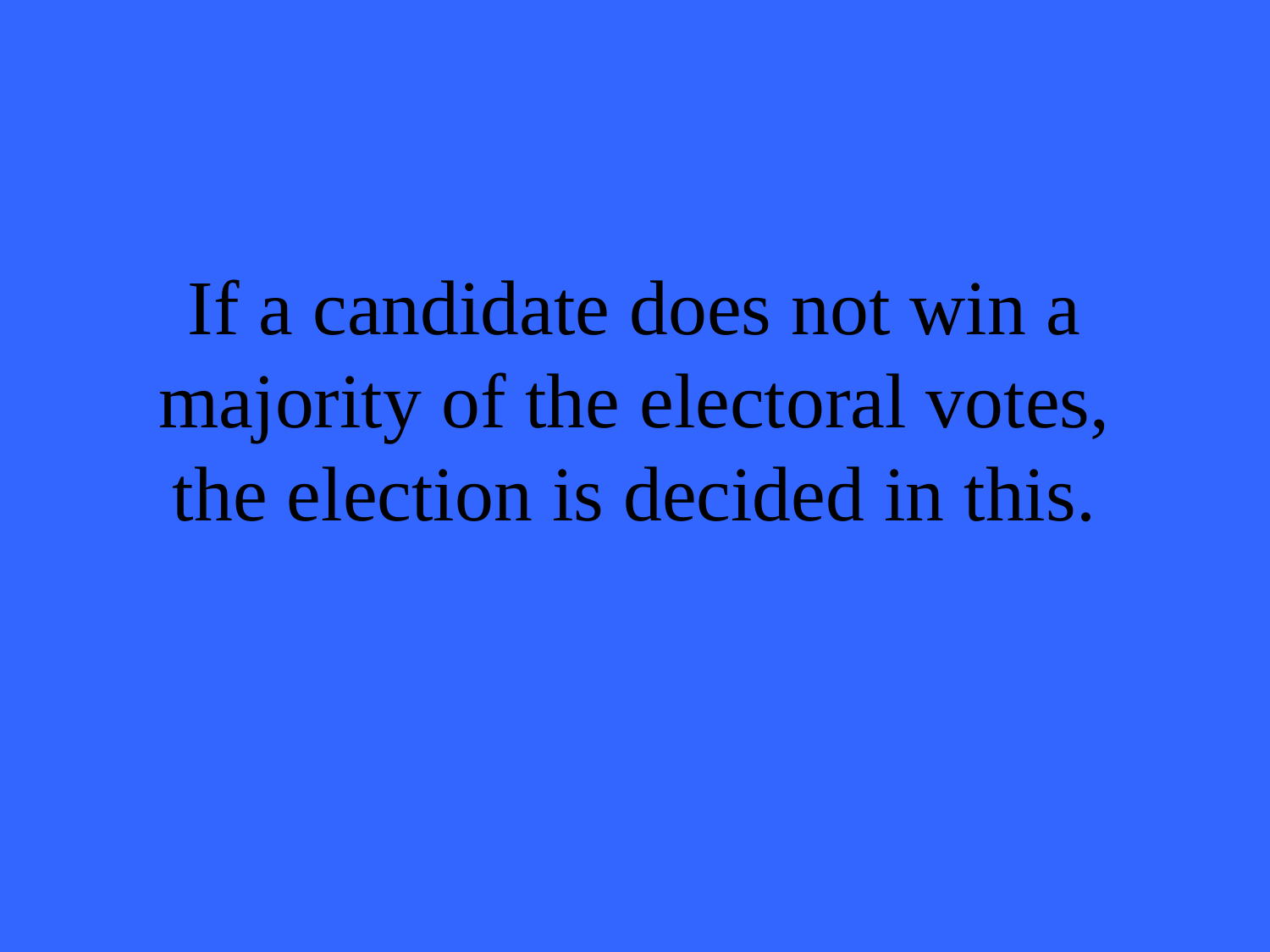

# If a candidate does not win a majority of the electoral votes, the election is decided in this.